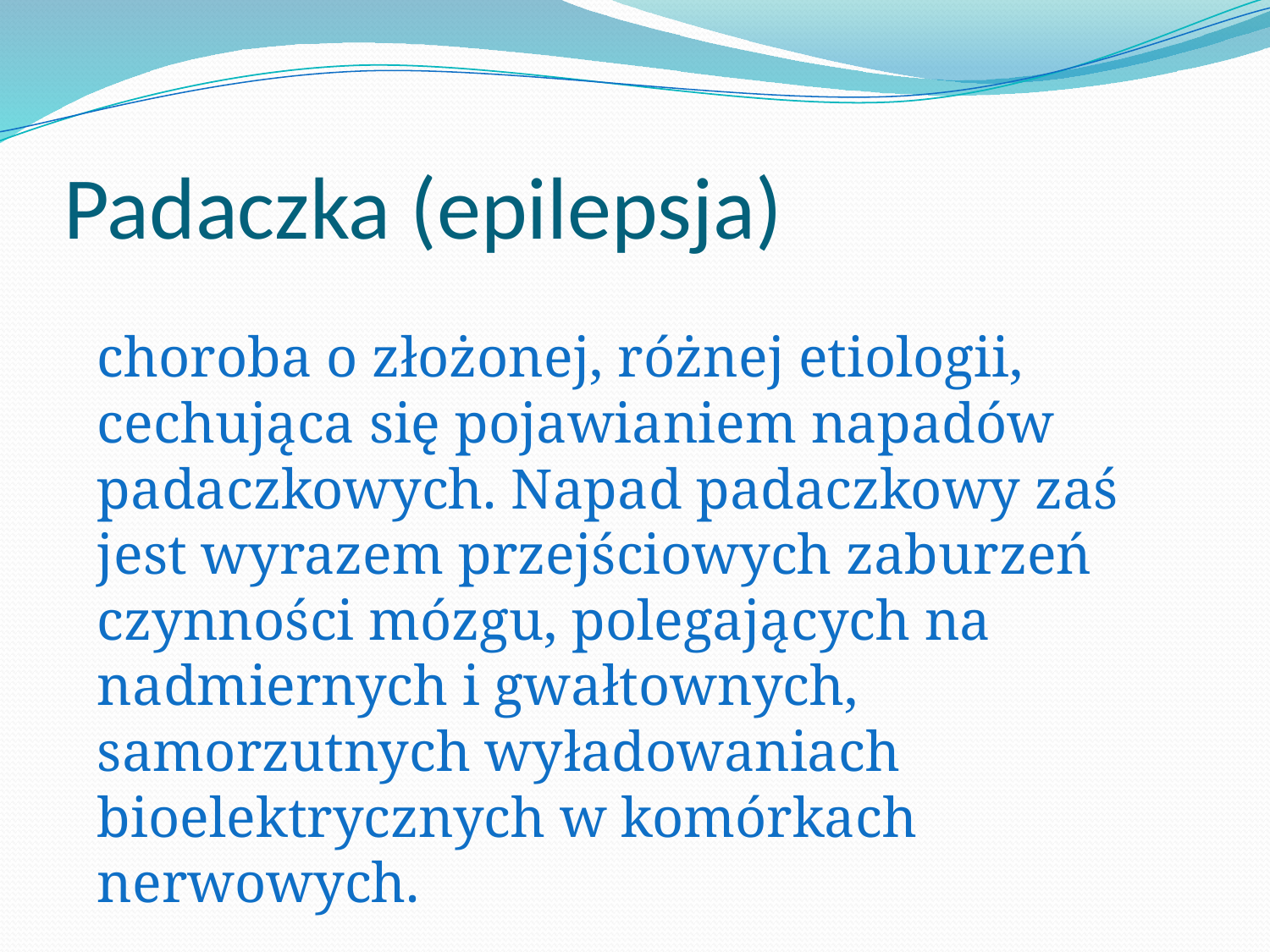

# Padaczka (epilepsja)
choroba o złożonej, różnej etiologii, cechująca się pojawianiem napadów padaczkowych. Napad padaczkowy zaś jest wyrazem przejściowych zaburzeń czynności mózgu, polegających na nadmiernych i gwałtownych, samorzutnych wyładowaniach bioelektrycznych w komórkach nerwowych.